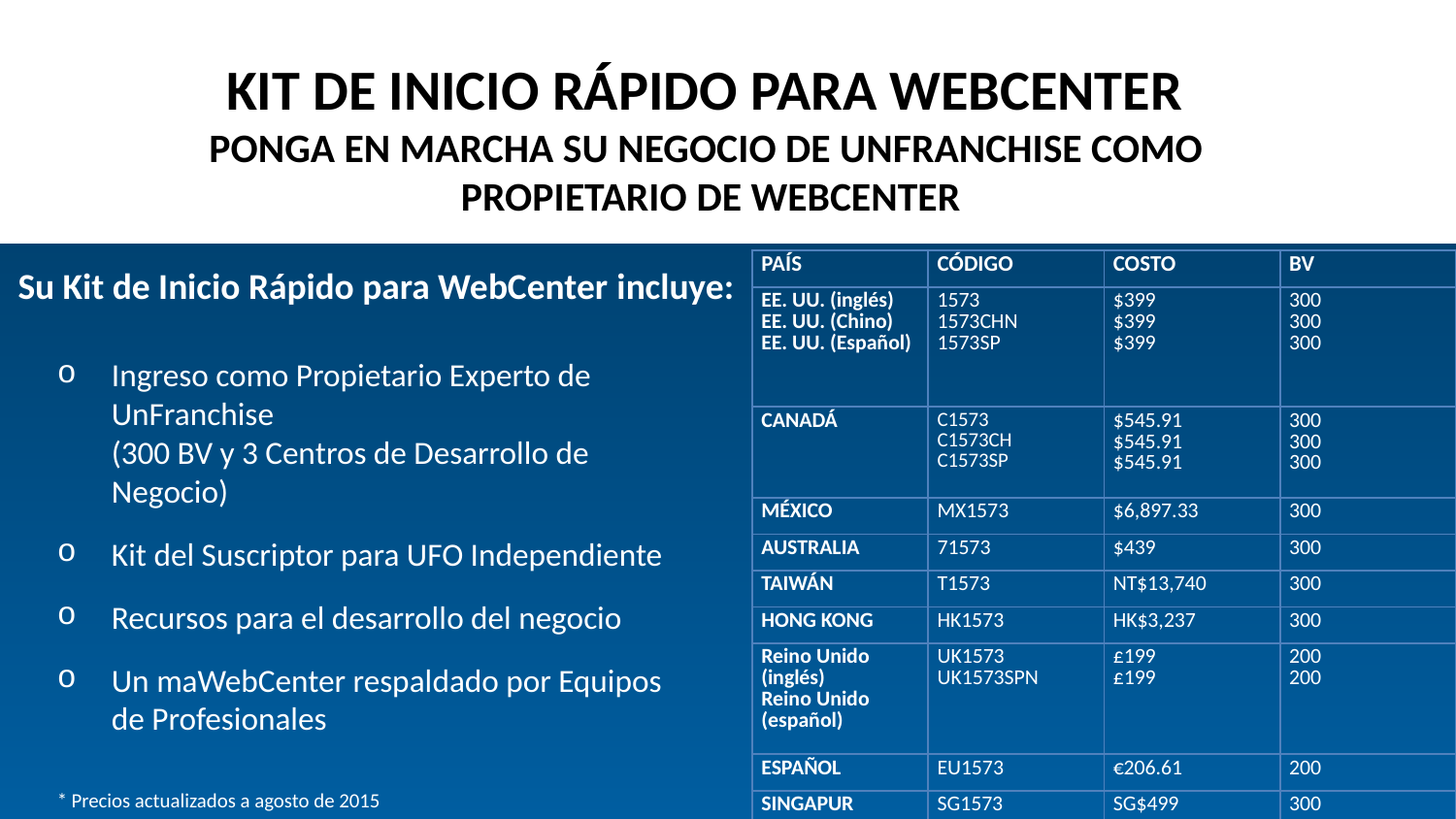

Kit de Inicio Rápido para Webcenter
Ponga en marcha su Negocio de UnFranchise como
Propietario de WebCenter

| PAÍS | CÓDIGO | COSTO | BV |
| --- | --- | --- | --- |
| EE. UU. (inglés) EE. UU. (Chino) EE. UU. (Español) | 1573 1573CHN 1573SP | $399 $399 $399 | 300 300 300 |
| CANADÁ | C1573 C1573CH C1573SP | $545.91 $545.91 $545.91 | 300 300 300 |
| MÉXICO | MX1573 | $6,897.33 | 300 |
| AUSTRALIA | 71573 | $439 | 300 |
| TAIWÁN | T1573 | NT$13,740 | 300 |
| HONG KONG | HK1573 | HK$3,237 | 300 |
| Reino Unido (inglés) Reino Unido (español) | UK1573 UK1573SPN | £199 £199 | 200 200 |
| ESPAÑOL | EU1573 | €206.61 | 200 |
| SINGAPUR | SG1573 | SG$499 | 300 |
Su Kit de Inicio Rápido para WebCenter incluye:
Ingreso como Propietario Experto de UnFranchise
(300 BV y 3 Centros de Desarrollo de Negocio)
Kit del Suscriptor para UFO Independiente
Recursos para el desarrollo del negocio
Un maWebCenter respaldado por Equipos de Profesionales
* Precios actualizados a agosto de 2015